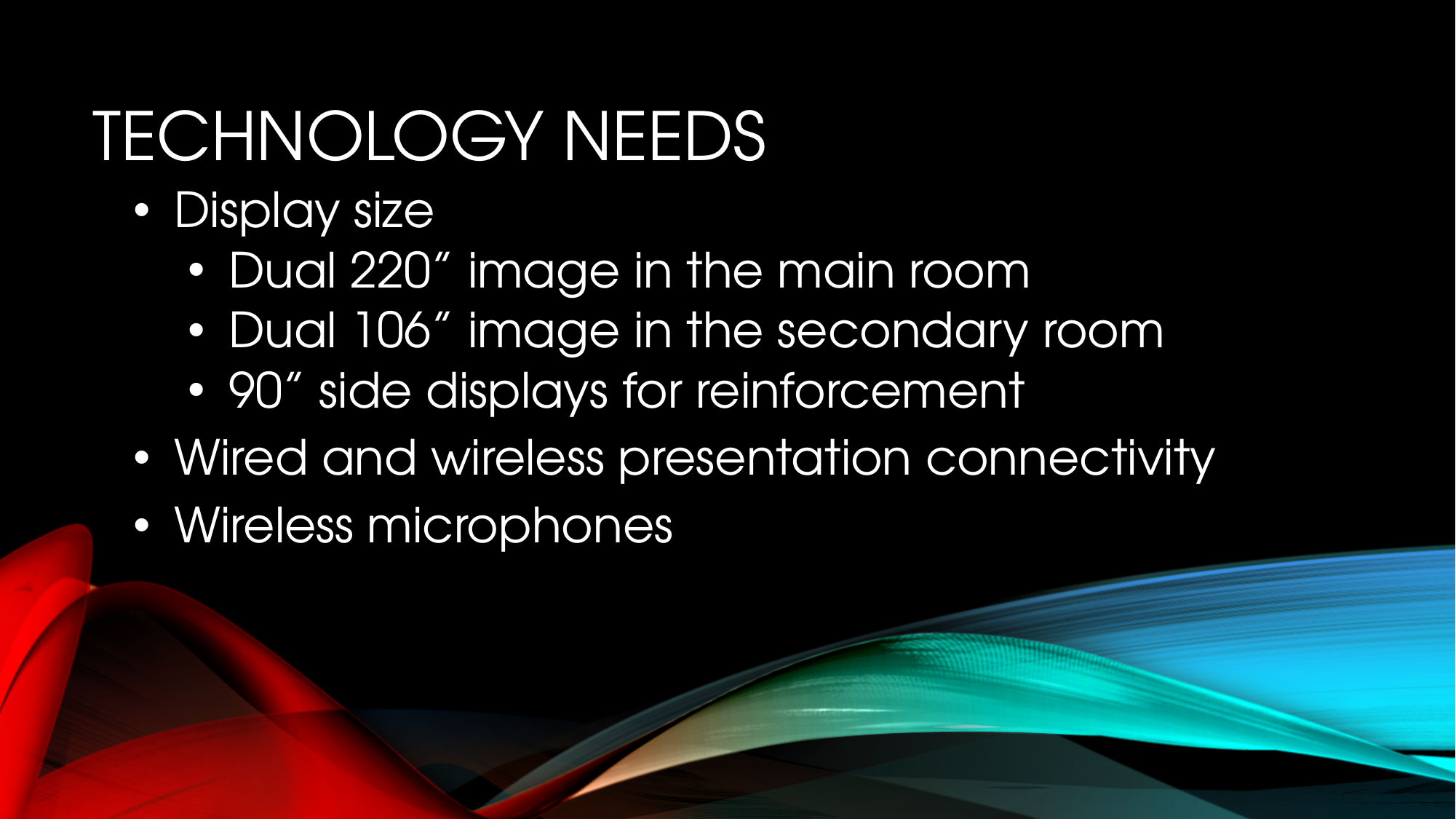

# Technology needs
Display size
Dual 220” image in the main room
Dual 106” image in the secondary room
90” side displays for reinforcement
Wired and wireless presentation connectivity
Wireless microphones